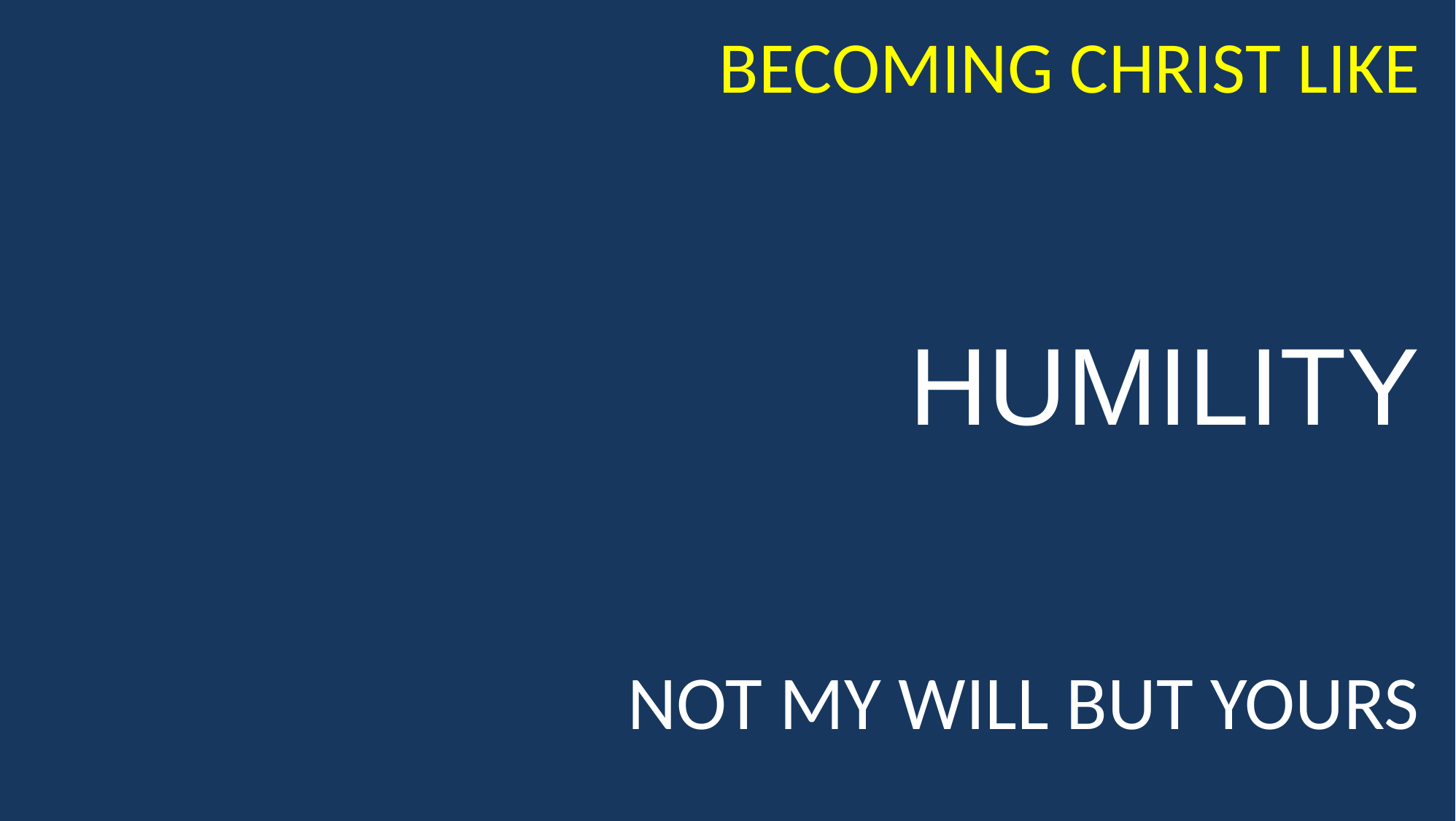

BECOMING CHRIST LIKE
# HUMILITY
NOT MY WILL BUT YOURS